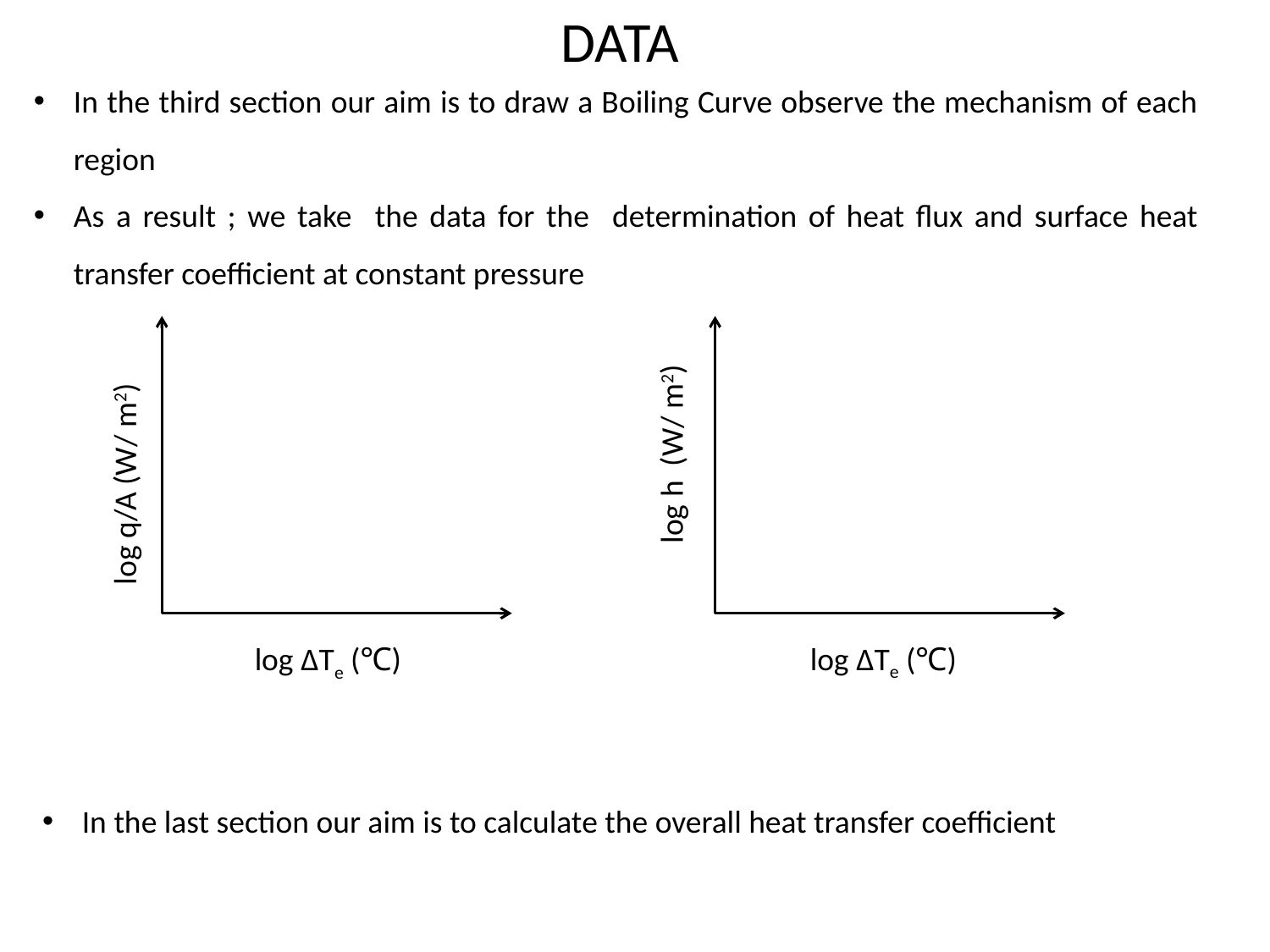

DATA
In the third section our aim is to draw a Boiling Curve observe the mechanism of each region
As a result ; we take  the data for the  determination of heat flux and surface heat transfer coefficient at constant pressure

log h  (W/ m2)
log q/A (W/ m2)
log ΔTe (℃)
log ΔTe (℃)
In the last section our aim is to calculate the overall heat transfer coefficient